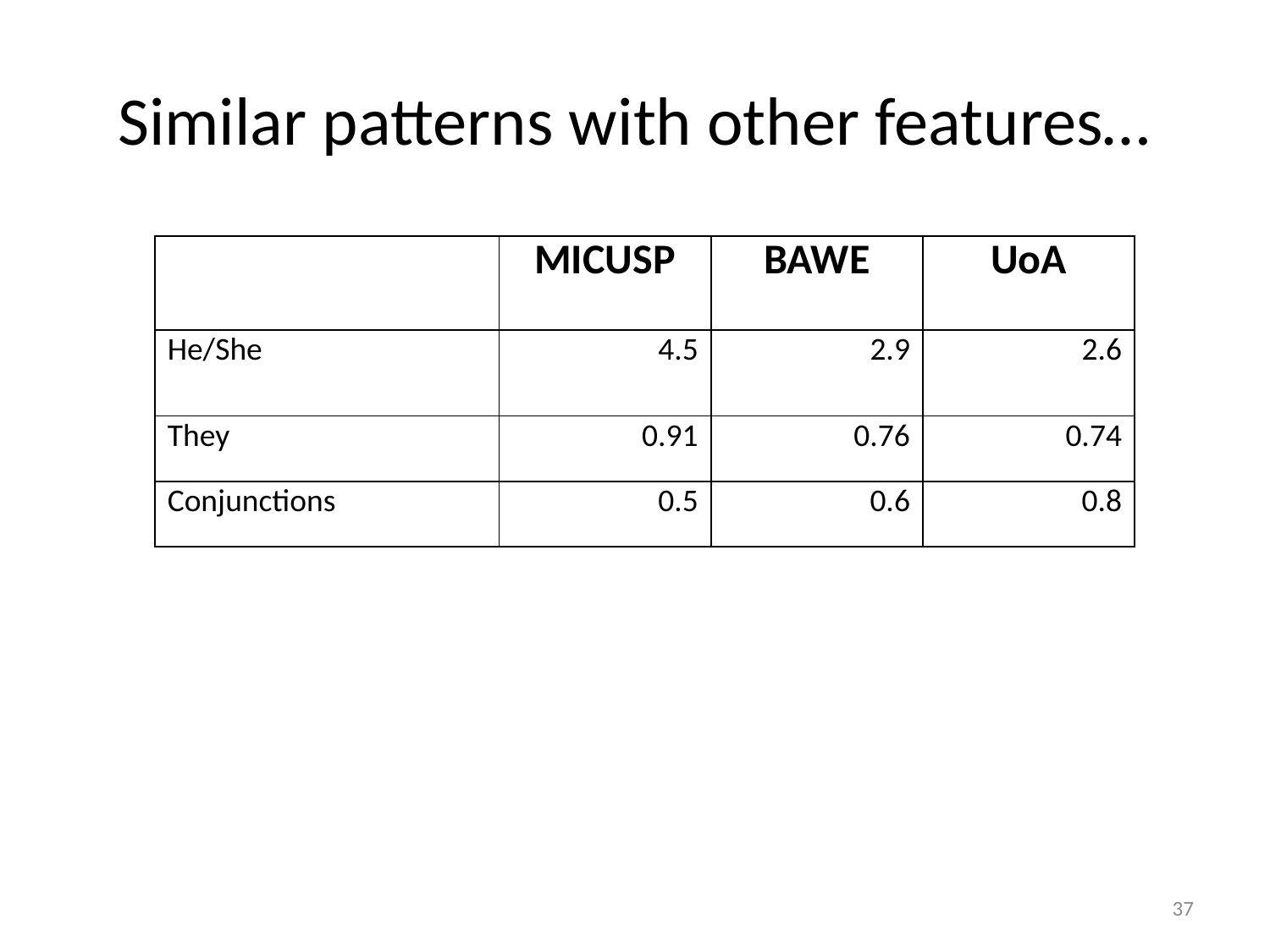

# Similar patterns with other features…
|  | MICUSP | BAWE | UoA |
| --- | --- | --- | --- |
| He/She | 4.5 | 2.9 | 2.6 |
| They | 0.91 | 0.76 | 0.74 |
| Conjunctions | 0.5 | 0.6 | 0.8 |
37